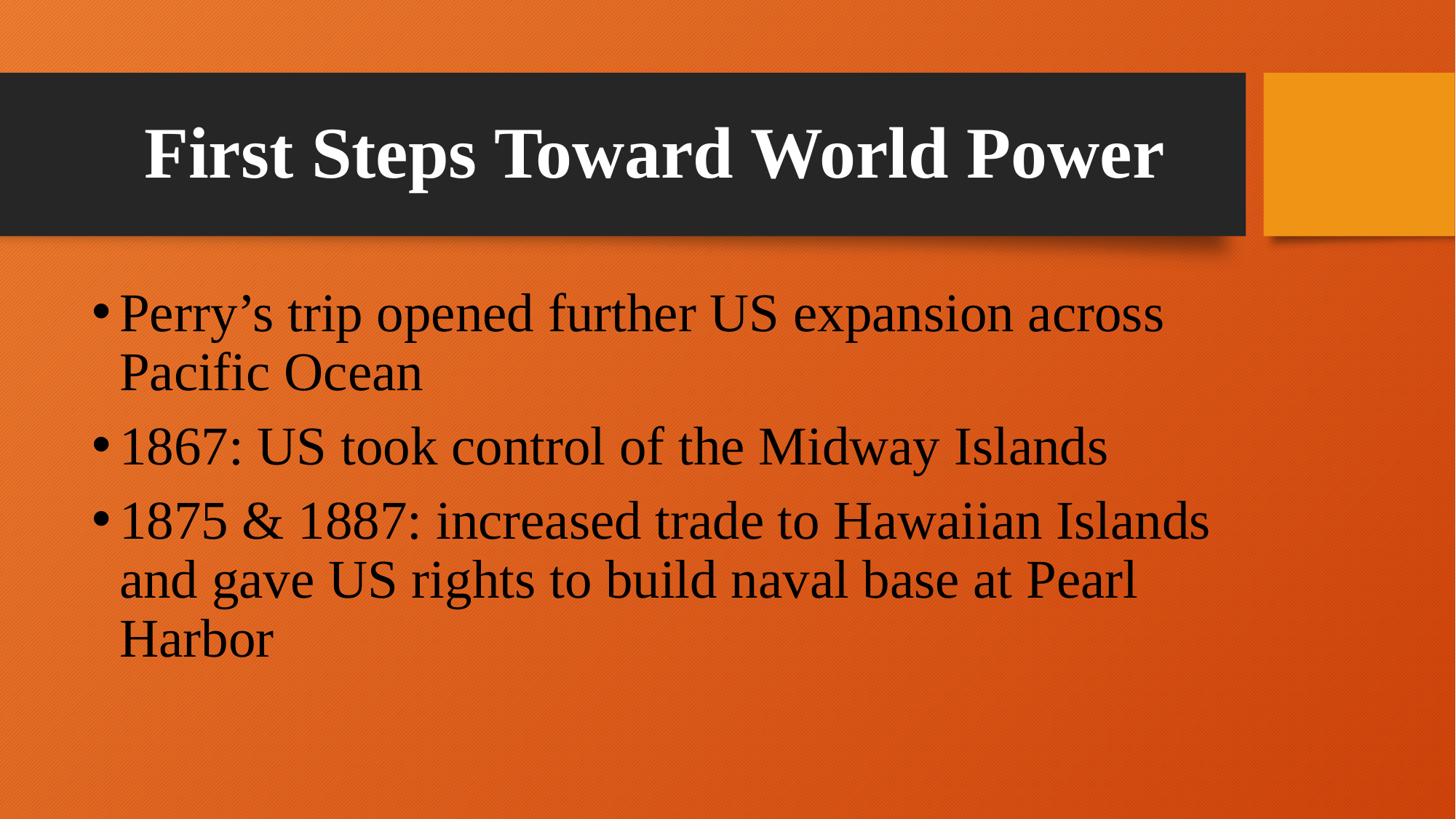

# First Steps Toward World Power
Perry’s trip opened further US expansion across Pacific Ocean
1867: US took control of the Midway Islands
1875 & 1887: increased trade to Hawaiian Islands and gave US rights to build naval base at Pearl Harbor